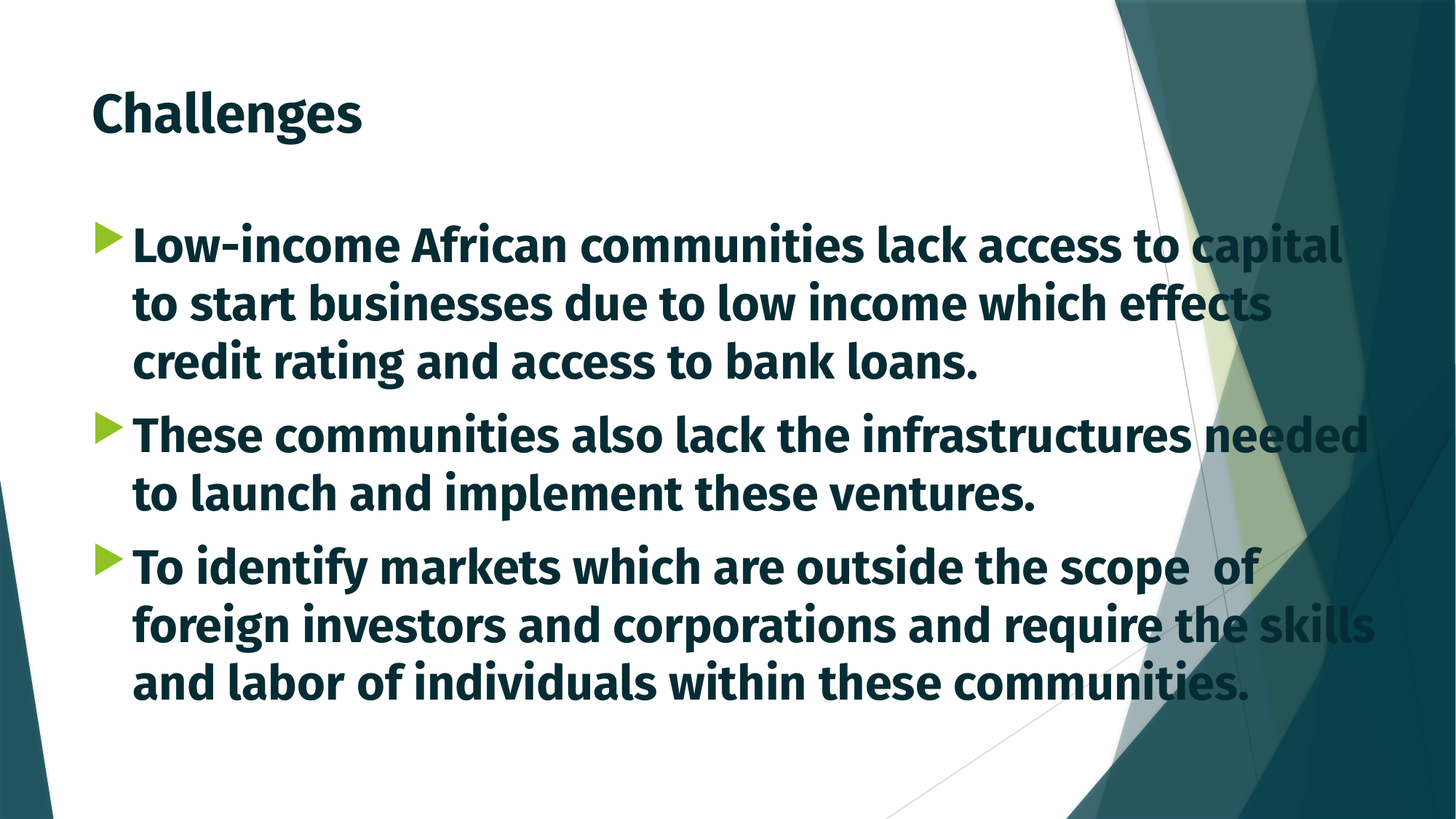

# Challenges
Low-income African communities lack access to capital to start businesses due to low income which effects credit rating and access to bank loans.
These communities also lack the infrastructures needed to launch and implement these ventures.
To identify markets which are outside the scope  of foreign investors and corporations and require the skills and labor of individuals within these communities.